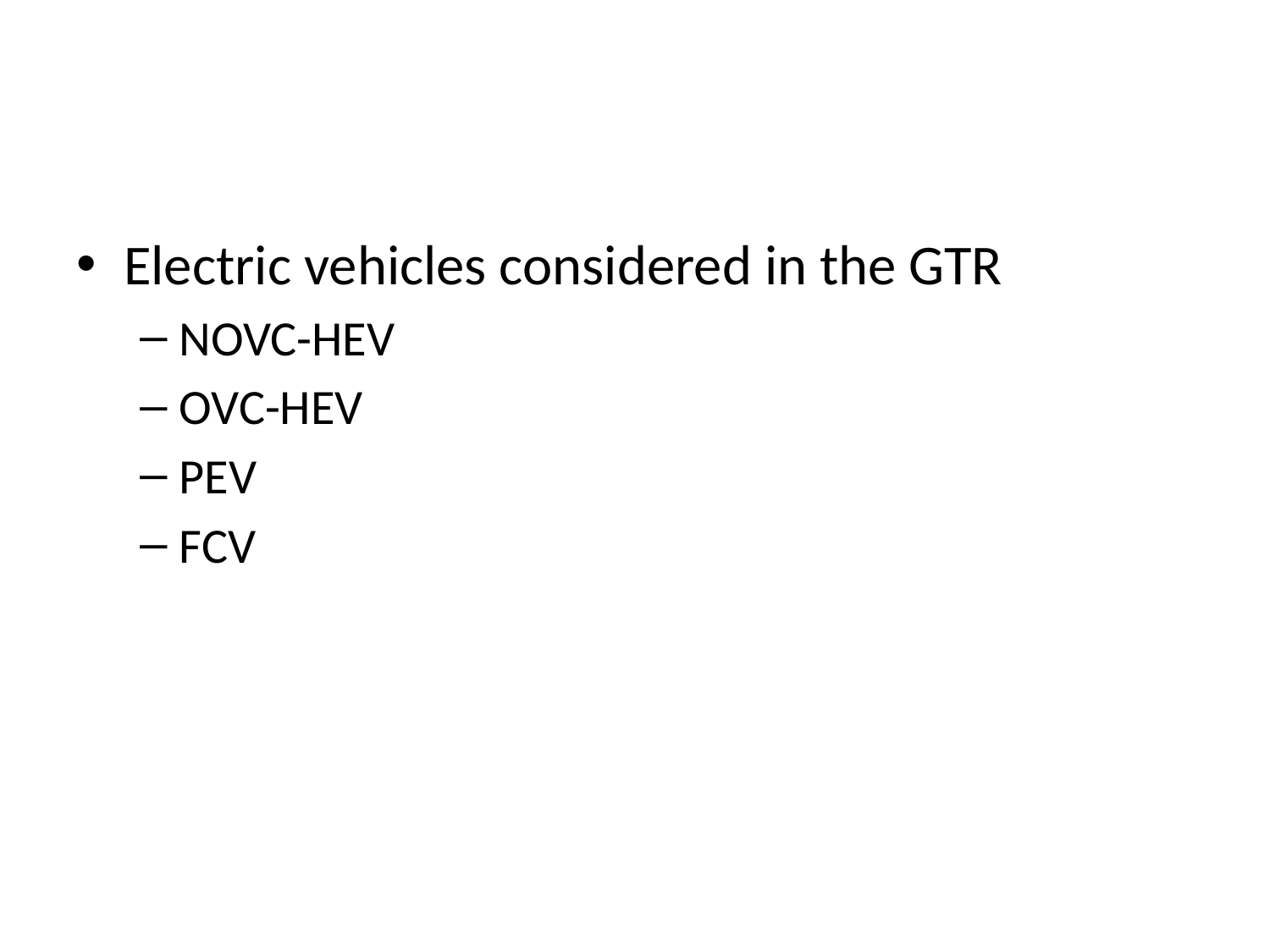

#
Electric vehicles considered in the GTR
NOVC-HEV
OVC-HEV
PEV
FCV